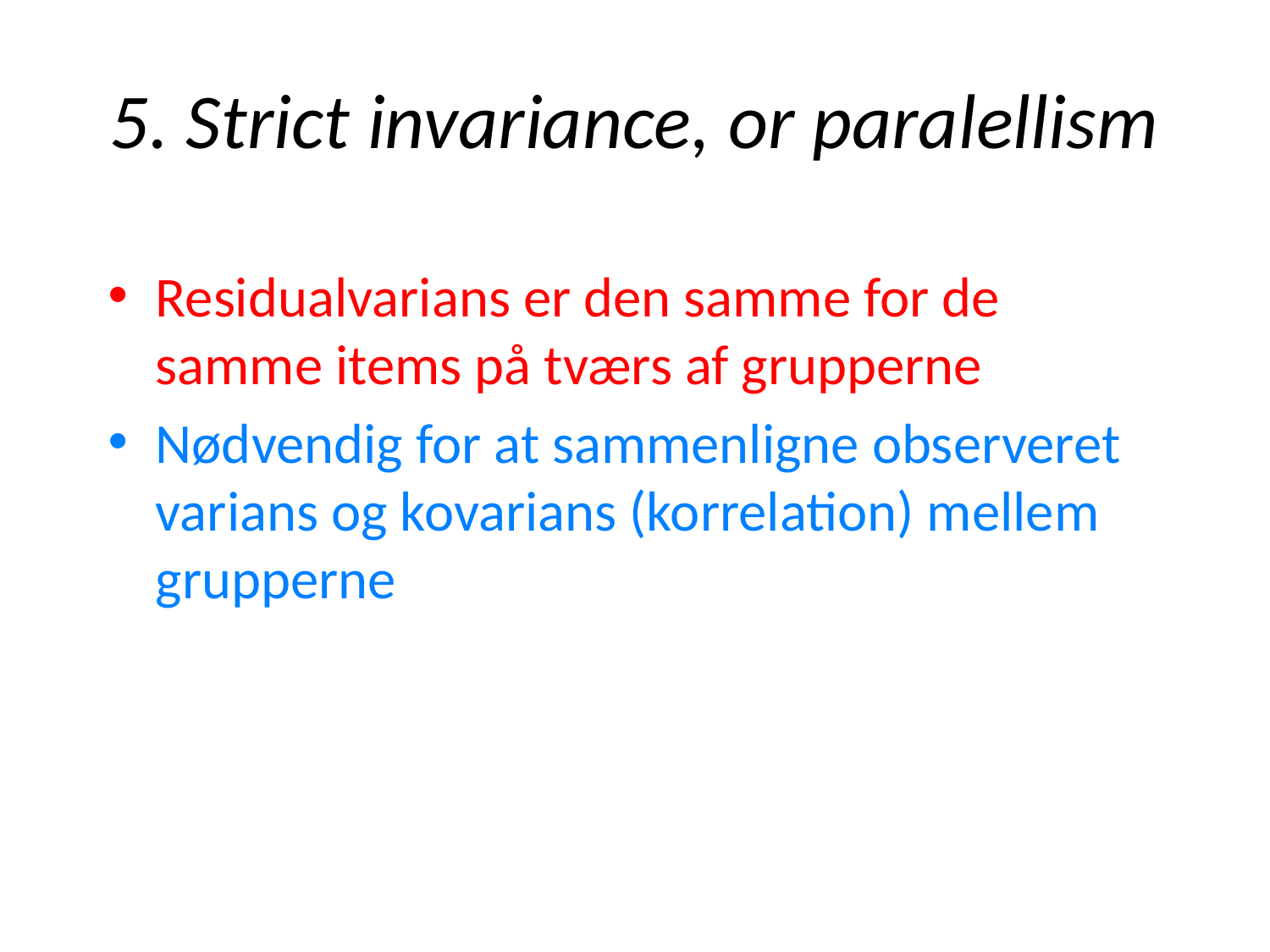

# 5. Strict invariance, or paralellism
Residualvarians er den samme for de samme items på tværs af grupperne
Nødvendig for at sammenligne observeret varians og kovarians (korrelation) mellem grupperne